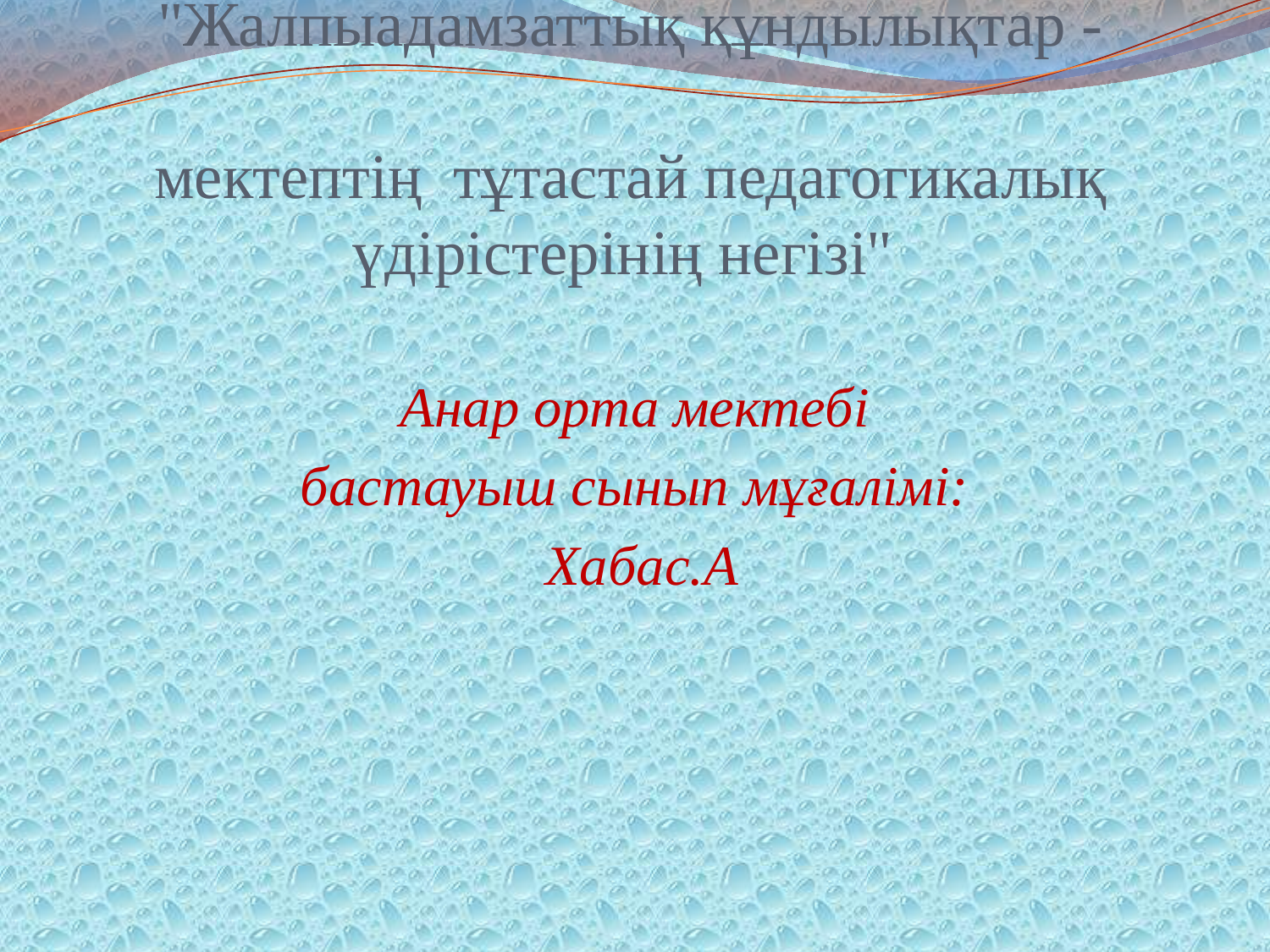

# Тақырыбы: "Жалпыадамзаттық құндылықтар - мектептің  тұтастай педагогикалық үдірістерінің негізі"

Анар орта мектебі
бастауыш сынып мұғалімі:
 Хабас.А